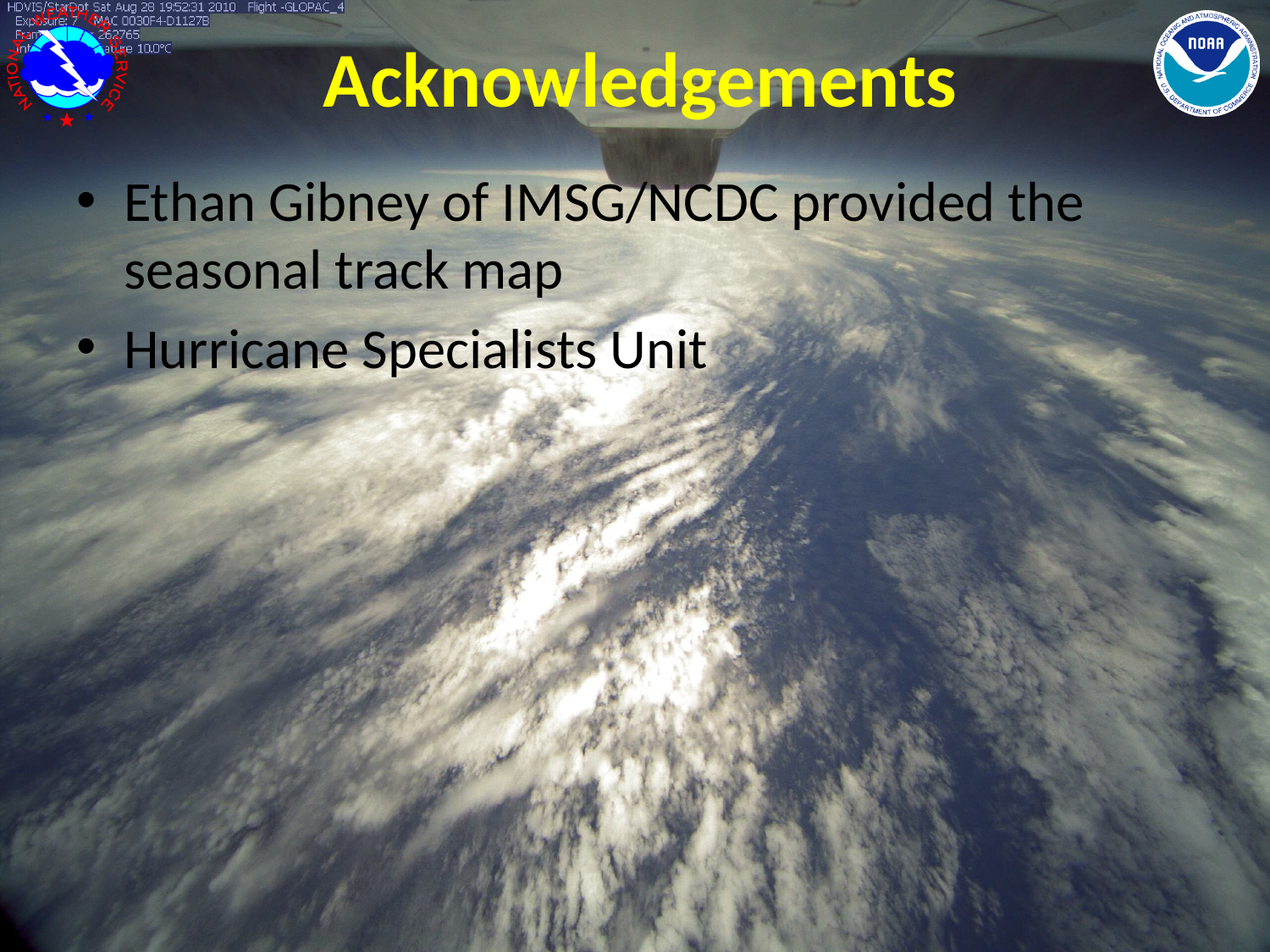

# Acknowledgements
Ethan Gibney of IMSG/NCDC provided the seasonal track map
Hurricane Specialists Unit